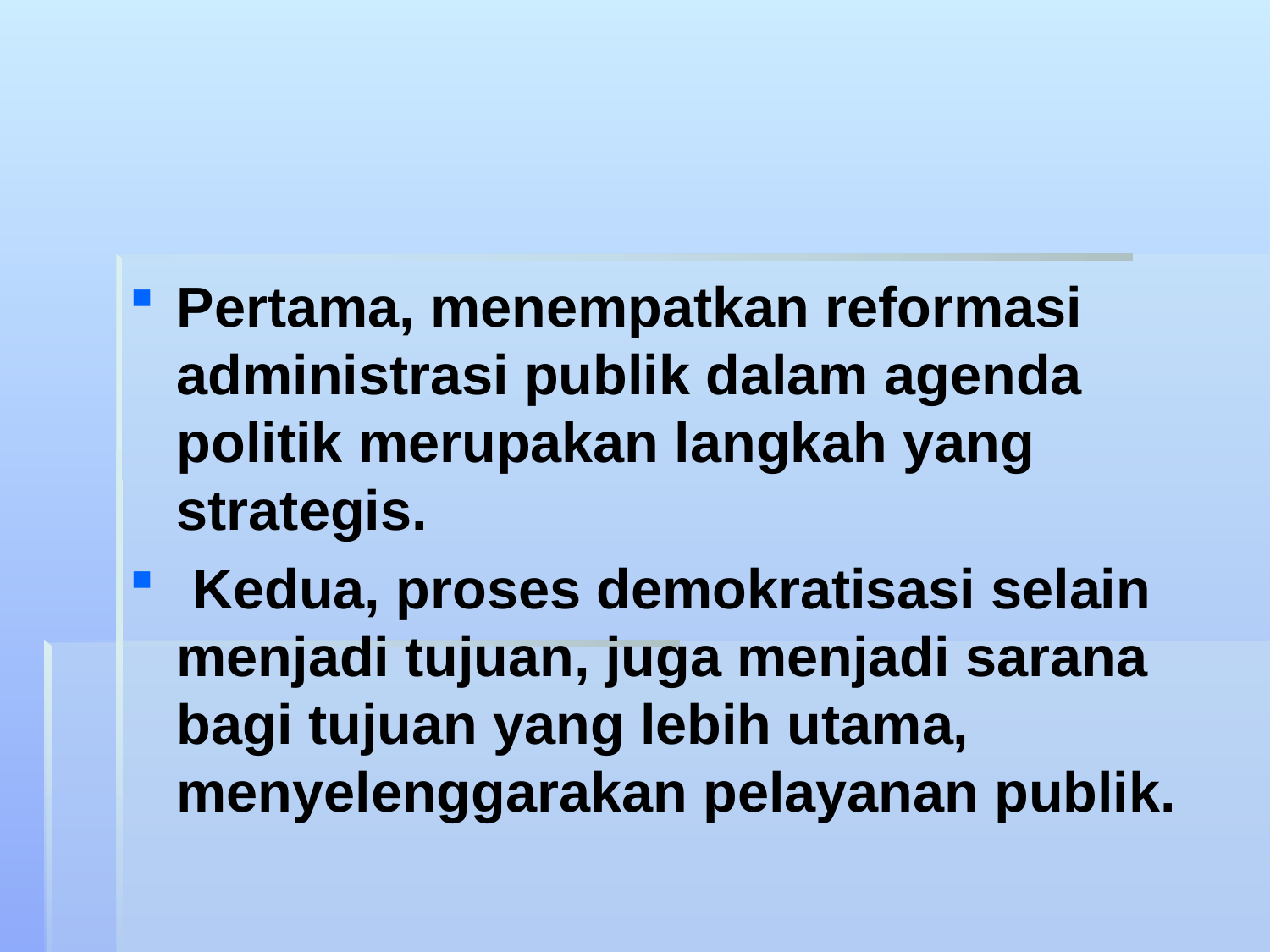

#
Pertama, menempatkan reformasi administrasi publik dalam agenda politik merupakan langkah yang strategis.
 Kedua, proses demokratisasi selain menjadi tujuan, juga menjadi sarana bagi tujuan yang lebih utama, menyelenggarakan pelayanan publik.